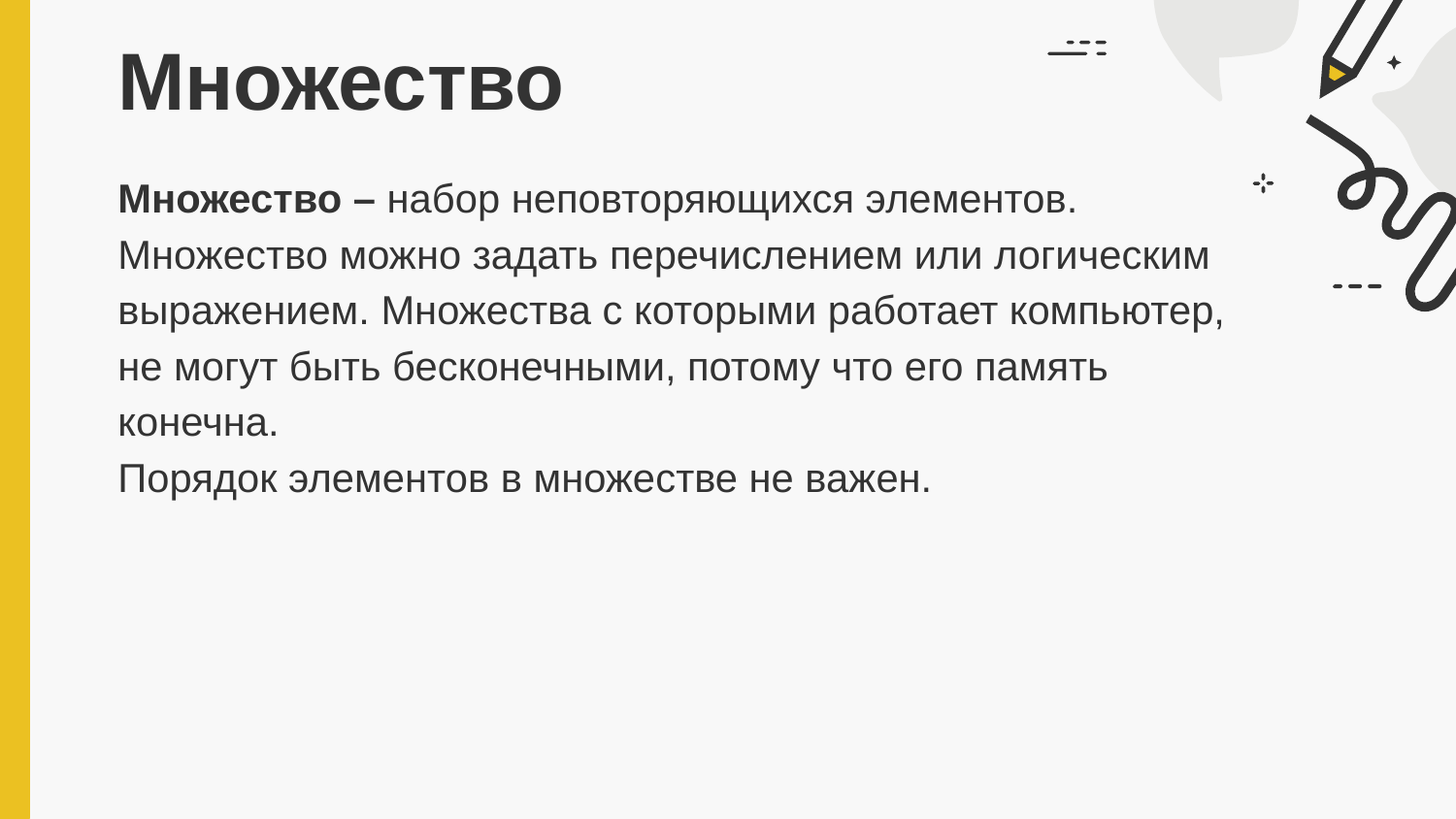

# Множество
Множество – набор неповторяющихся элементов. Множество можно задать перечислением или логическим выражением. Множества с которыми работает компьютер, не могут быть бесконечными, потому что его память конечна.
Порядок элементов в множестве не важен.